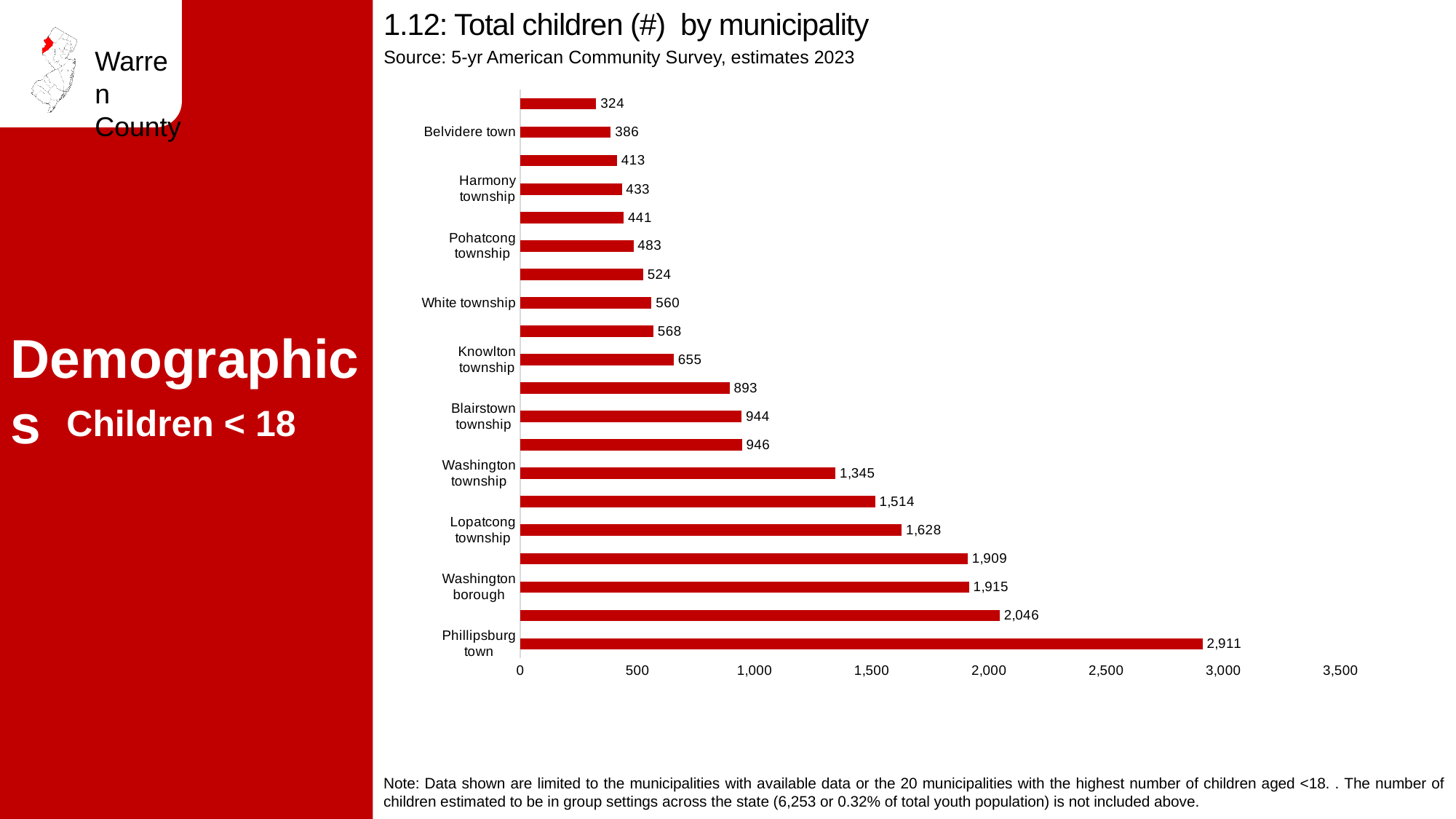

1.12: Total children (#)  by municipality
Source: 5-yr American Community Survey, estimates 2023

### Chart

| Category | Total children by municipality  |
|---|---|
| Phillipsburg town | 2911.0 |
| Hackettstown town | 2046.0 |
| Washington borough | 1915.0 |
| Mansfield township | 1909.0 |
| Lopatcong township | 1628.0 |
| Greenwich township | 1514.0 |
| Washington township | 1345.0 |
| Allamuchy township | 946.0 |
| Blairstown township | 944.0 |
| Independence township | 893.0 |
| Knowlton township | 655.0 |
| Franklin township | 568.0 |
| White township | 560.0 |
| Oxford township | 524.0 |
| Pohatcong township | 483.0 |
| Liberty township | 441.0 |
| Harmony township | 433.0 |
| Alpha borough | 413.0 |
| Belvidere town | 386.0 |
| Hardwick township | 324.0 |
Demographics
Children < 18
Note: Data shown are limited to the municipalities with available data or the 20 municipalities with the highest number of children aged <18. . The number of children estimated to be in group settings across the state (6,253 or 0.32% of total youth population) is not included above.